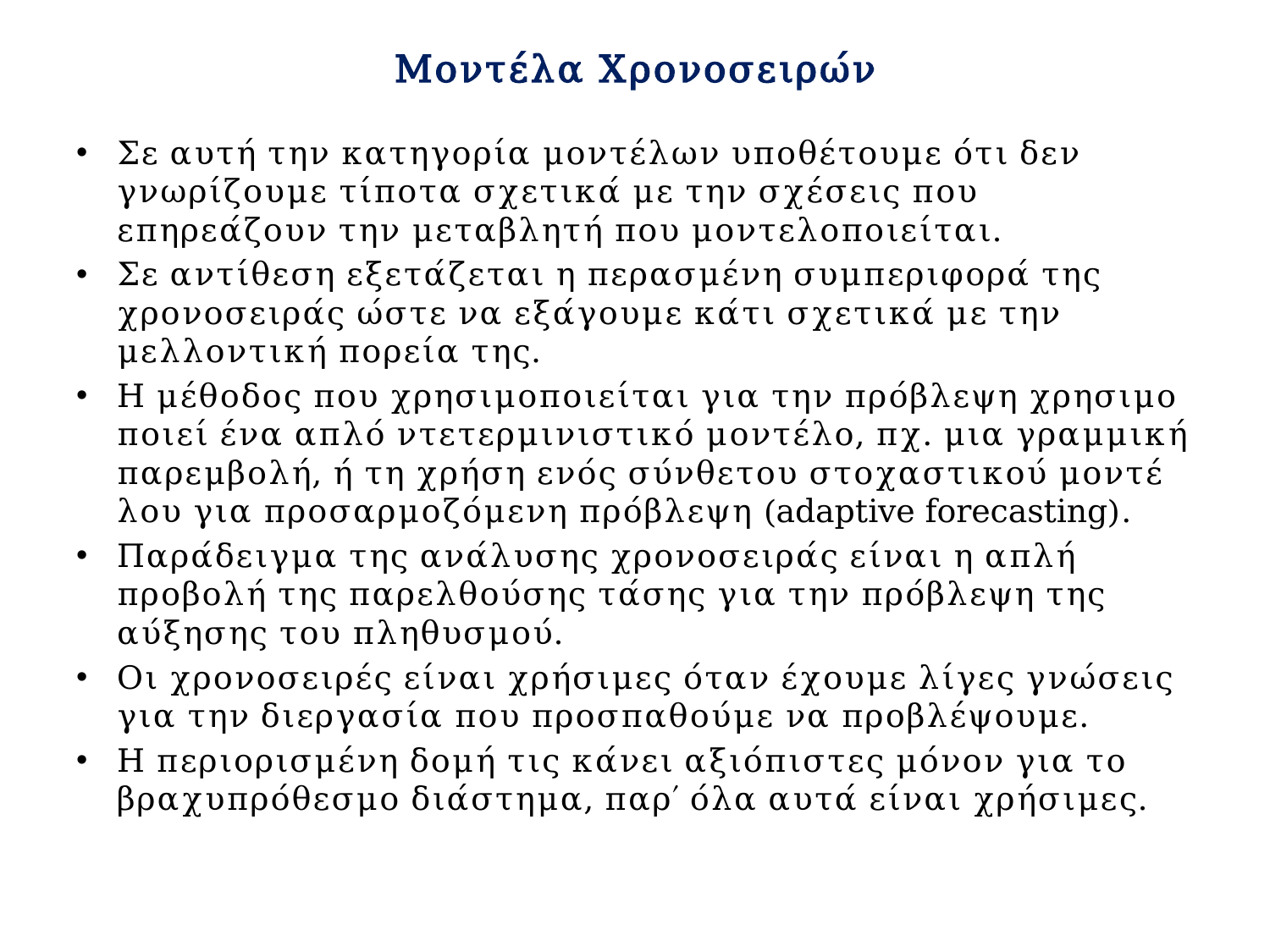

# Μοντέλα Χρονοσειρών
Σε αυτή την κατηγορία μοντέλων υποθέτουμε ότι δεν γνωρίζουμε τίποτα σχετικά με την σχέ­σεις που επηρεάζουν την μεταβλητή που μοντελοποιείται.
Σε αντί­θε­ση εξετάζεται η περα­σμέ­νη συμπεριφορά της χρονοσειράς ώστε να εξάγουμε κάτι σχετικά με την μελλοντική πορεία της.
Η μέθοδος που χρησιμοποιείται για την πρόβλεψη χρη­σι­μο­ποιεί ένα απλό ντετερ­μι­νι­στικό μοντέλο, πχ. μια γραμμική παρεμβολή, ή τη χρήση ενός σύν­θετου στοχαστικού μο­ντέ­λου για προσαρμοζόμενη πρόβλεψη (adaptive forecasting).
Παράδειγμα της ανά­λυ­σης χρο­νοσειράς είναι η απλή προβολή της παρελθούσης τάσης για την πρόβλεψη της αύξησης του πληθυσμού.
Οι χρονοσειρές είναι χρήσιμες όταν έχουμε λίγες γνώσεις για την διερ­γα­σία που προσπαθούμε να προβλέψουμε.
Η περιορισμένη δομή τις κάνει αξιό­πι­στες μόνον για το βραχυπρόθεσμο διάστημα, παρ΄ όλα αυτά είναι χρή­σι­μες.